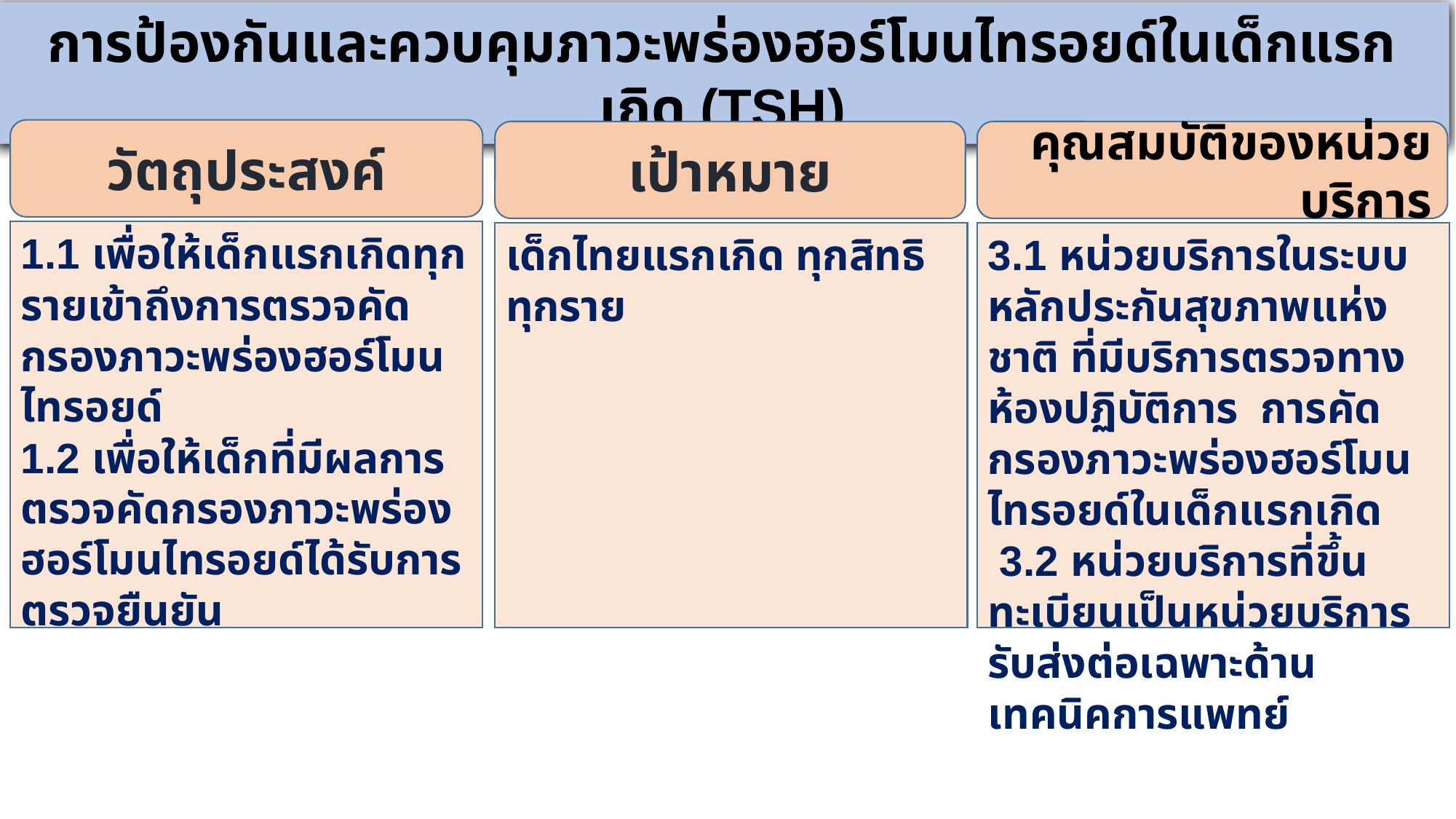

การป้องกันและควบคุมภาวะพร่องฮอร์โมนไทรอยด์ในเด็กแรกเกิด (TSH)
วัตถุประสงค์
คุณสมบัติของหน่วยบริการ
เป้าหมาย
1.1 เพื่อให้เด็กแรกเกิดทุกรายเข้าถึงการตรวจคัดกรองภาวะพร่องฮอร์โมนไทรอยด์
1.2 เพื่อให้เด็กที่มีผลการตรวจคัดกรองภาวะพร่องฮอร์โมนไทรอยด์ได้รับการตรวจยืนยัน
เด็กไทยแรกเกิด ทุกสิทธิ ทุกราย
3.1 หน่วยบริการในระบบหลักประกันสุขภาพแห่งชาติ ที่มีบริการตรวจทางห้องปฏิบัติการ  การคัดกรองภาวะพร่องฮอร์โมนไทรอยด์ในเด็กแรกเกิด
 3.2 หน่วยบริการที่ขึ้นทะเบียนเป็นหน่วยบริการรับส่งต่อเฉพาะด้านเทคนิคการแพทย์